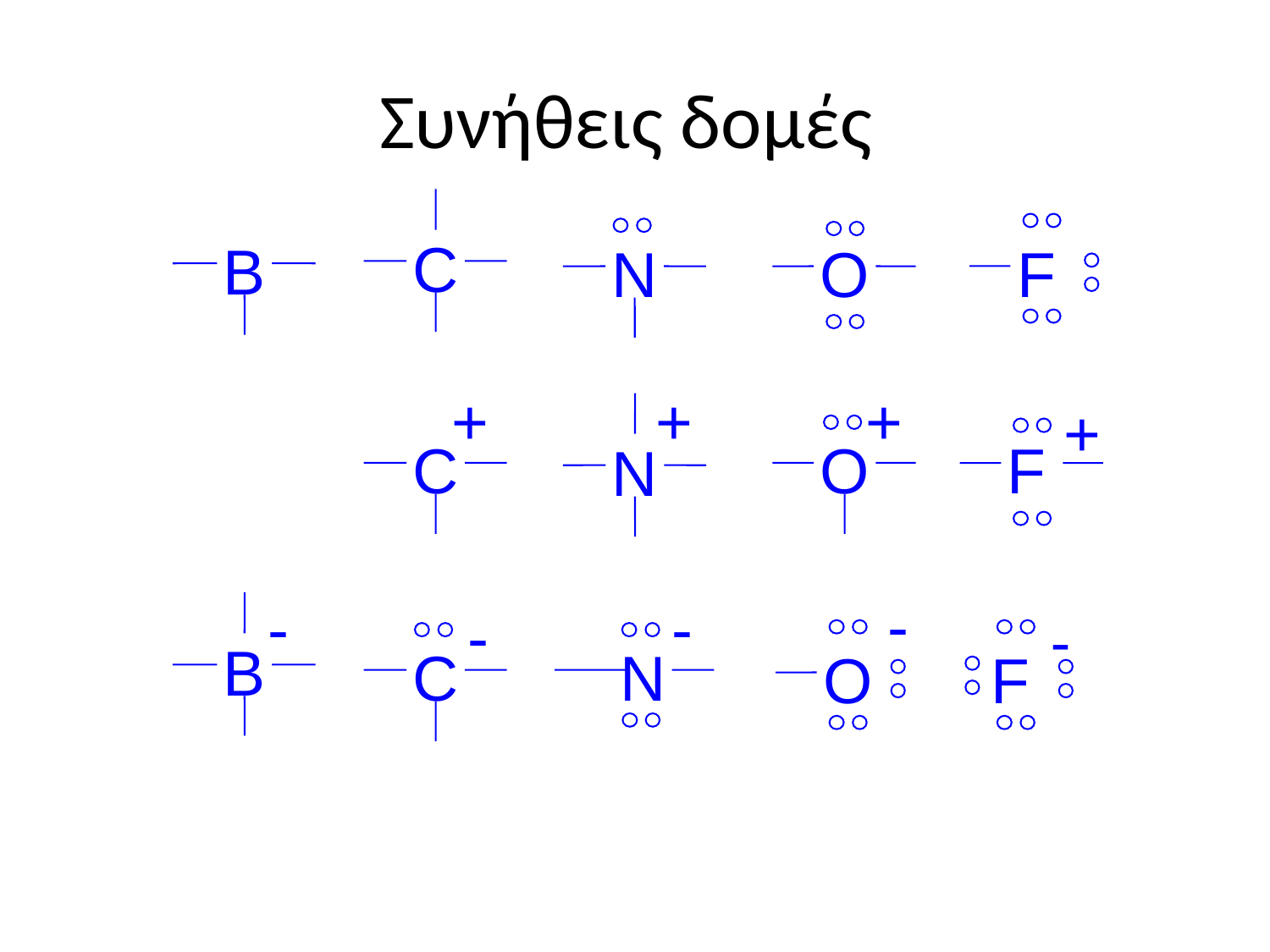

Συνήθεις δομές

F

C

N

O

B

+
C

+

N

+

O

+

F

-

O

-

B

-

N

-

C

-

F